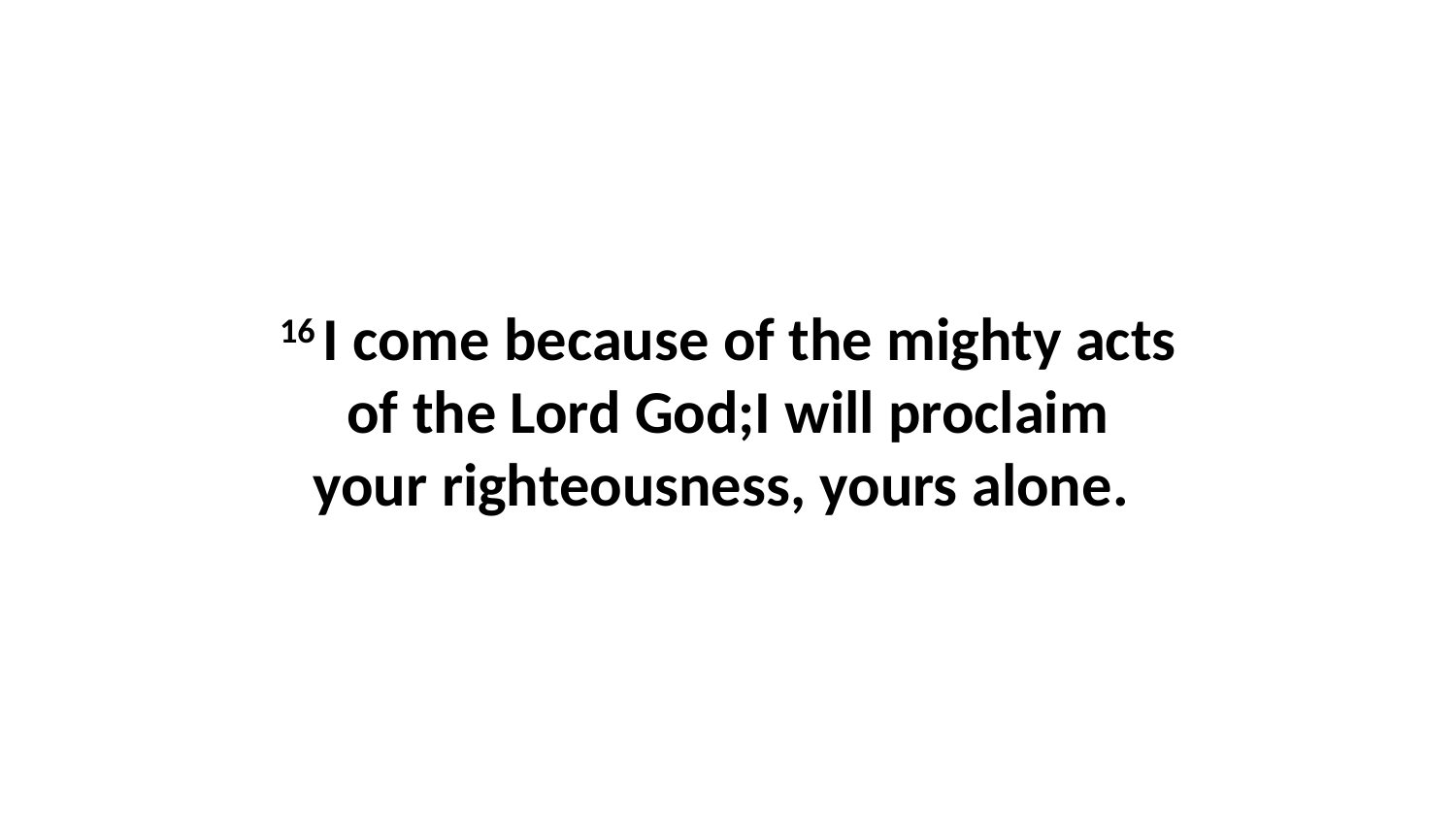

16 I come because of the mighty acts of the Lord God;I will proclaim your righteousness, yours alone.